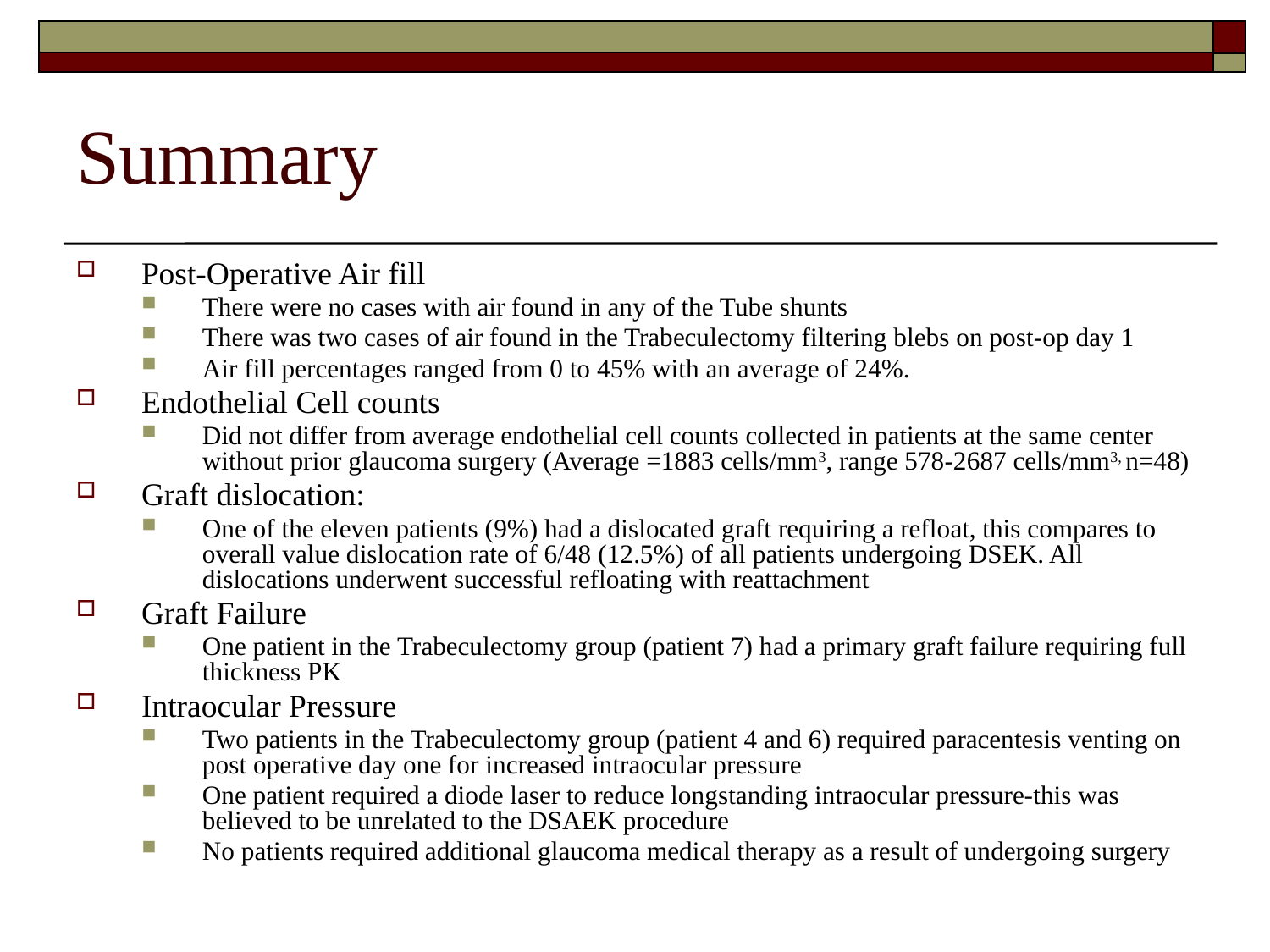

Summary
Post-Operative Air fill
There were no cases with air found in any of the Tube shunts
There was two cases of air found in the Trabeculectomy filtering blebs on post-op day 1
Air fill percentages ranged from 0 to 45% with an average of 24%.
Endothelial Cell counts
Did not differ from average endothelial cell counts collected in patients at the same center without prior glaucoma surgery (Average =1883 cells/mm3, range 578-2687 cells/mm3, n=48)
Graft dislocation:
One of the eleven patients (9%) had a dislocated graft requiring a refloat, this compares to overall value dislocation rate of 6/48 (12.5%) of all patients undergoing DSEK. All dislocations underwent successful refloating with reattachment
Graft Failure
One patient in the Trabeculectomy group (patient 7) had a primary graft failure requiring full thickness PK
Intraocular Pressure
Two patients in the Trabeculectomy group (patient 4 and 6) required paracentesis venting on post operative day one for increased intraocular pressure
One patient required a diode laser to reduce longstanding intraocular pressure-this was believed to be unrelated to the DSAEK procedure
No patients required additional glaucoma medical therapy as a result of undergoing surgery